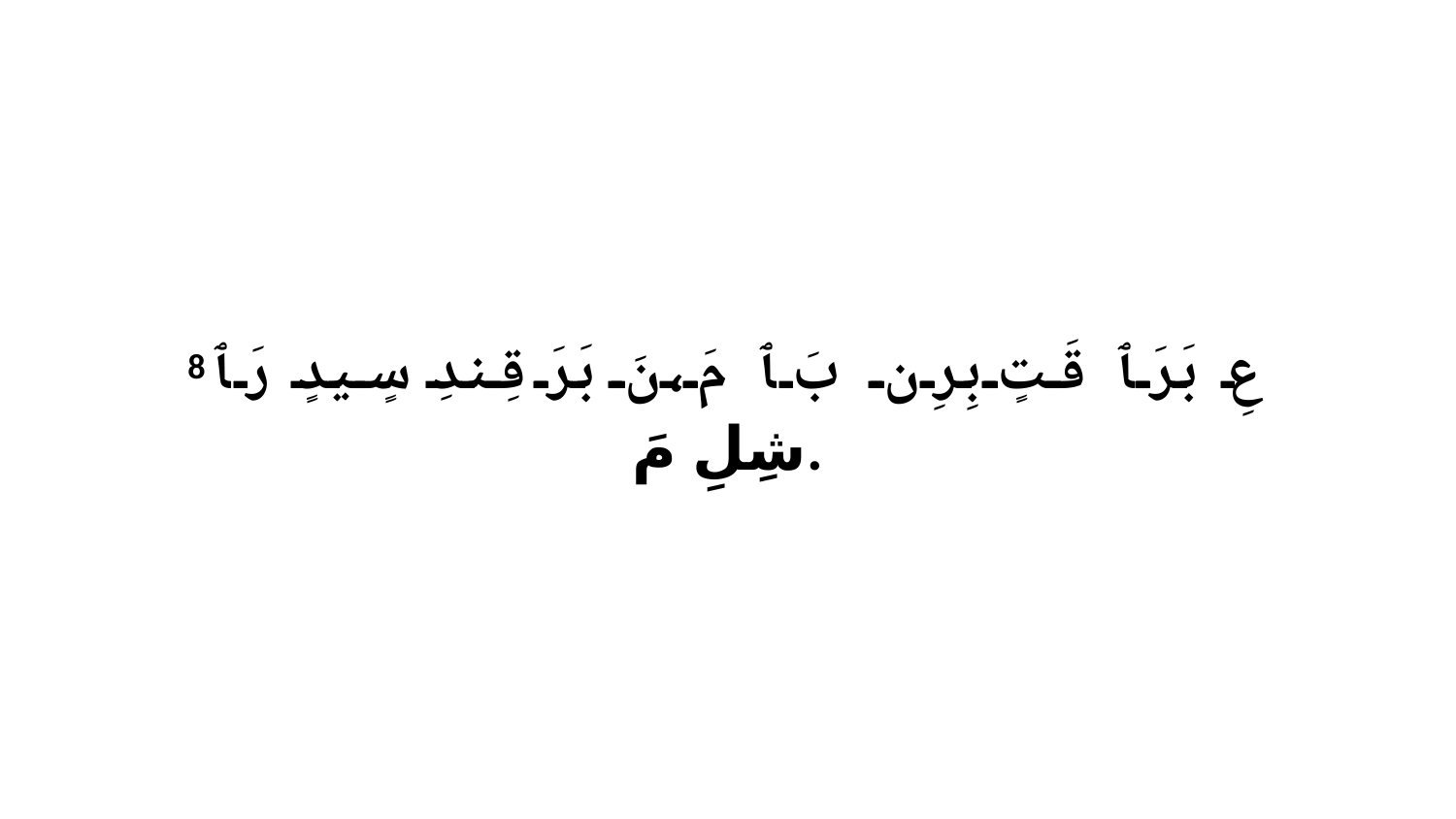

8 عِ بَرَ ﭑ قَتٍ بِرِن بَ ﭑ مَ،نَ بَرَ قِندِ سٍيدٍ رَ ﭑ شِلِ مَ.